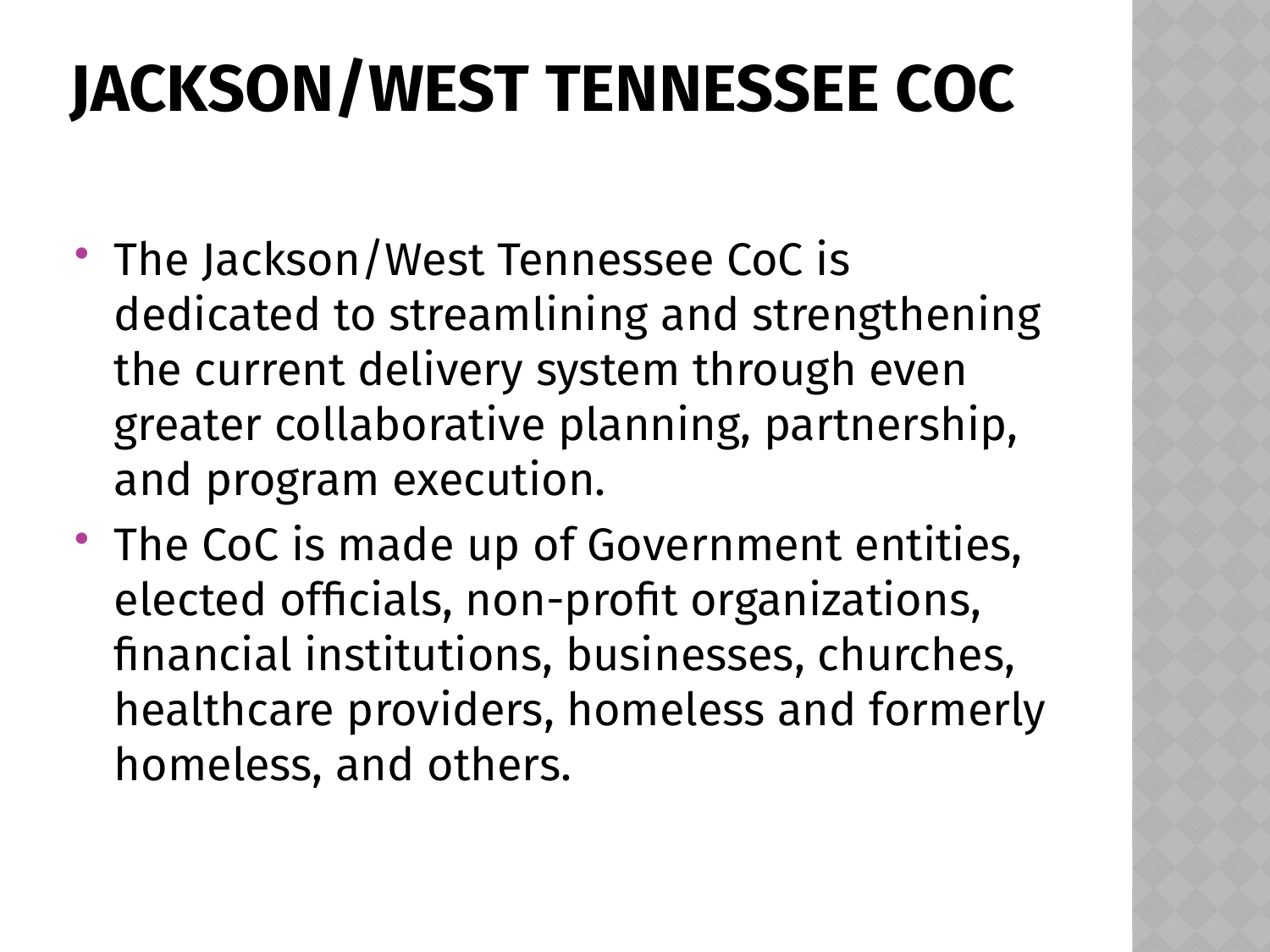

# Jackson/West Tennessee Coc
The Jackson/West Tennessee CoC is dedicated to streamlining and strengthening the current delivery system through even greater collaborative planning, partnership, and program execution.
The CoC is made up of Government entities, elected officials, non-profit organizations, financial institutions, businesses, churches, healthcare providers, homeless and formerly homeless, and others.